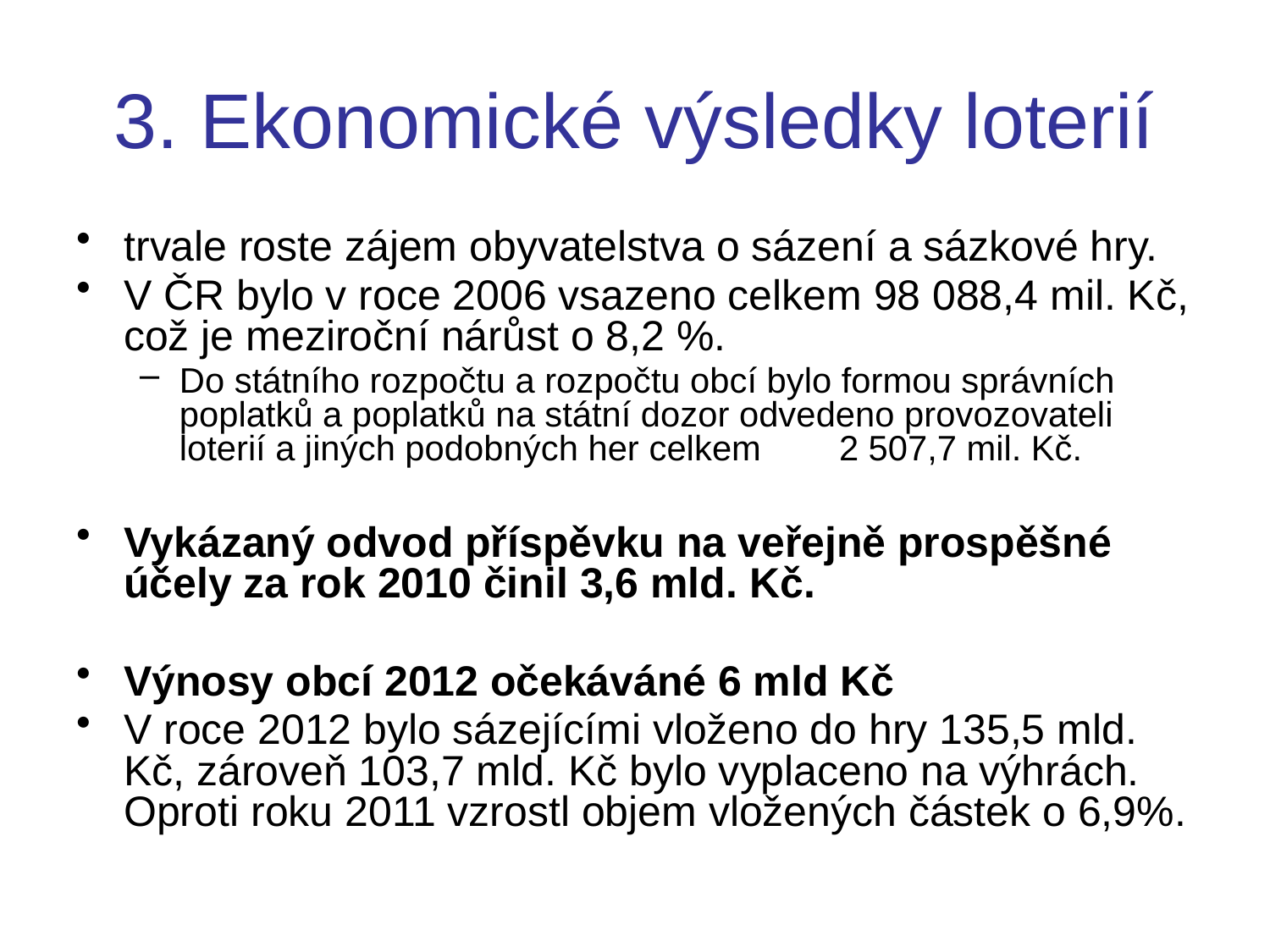

# 3. Ekonomické výsledky loterií
trvale roste zájem obyvatelstva o sázení a sázkové hry.
V ČR bylo v roce 2006 vsazeno celkem 98 088,4 mil. Kč, což je meziroční nárůst o 8,2 %.
Do státního rozpočtu a rozpočtu obcí bylo formou správních poplatků a poplatků na státní dozor odvedeno provozovateli loterií a jiných podobných her celkem        2 507,7 mil. Kč.

Vykázaný odvod příspěvku na veřejně prospěšné účely za rok 2010 činil 3,6 mld. Kč.

Výnosy obcí 2012 očekáváné 6 mld Kč
V roce 2012 bylo sázejícími vloženo do hry 135,5 mld. Kč, zároveň 103,7 mld. Kč bylo vyplaceno na výhrách. Oproti roku 2011 vzrostl objem vložených částek o 6,9%.